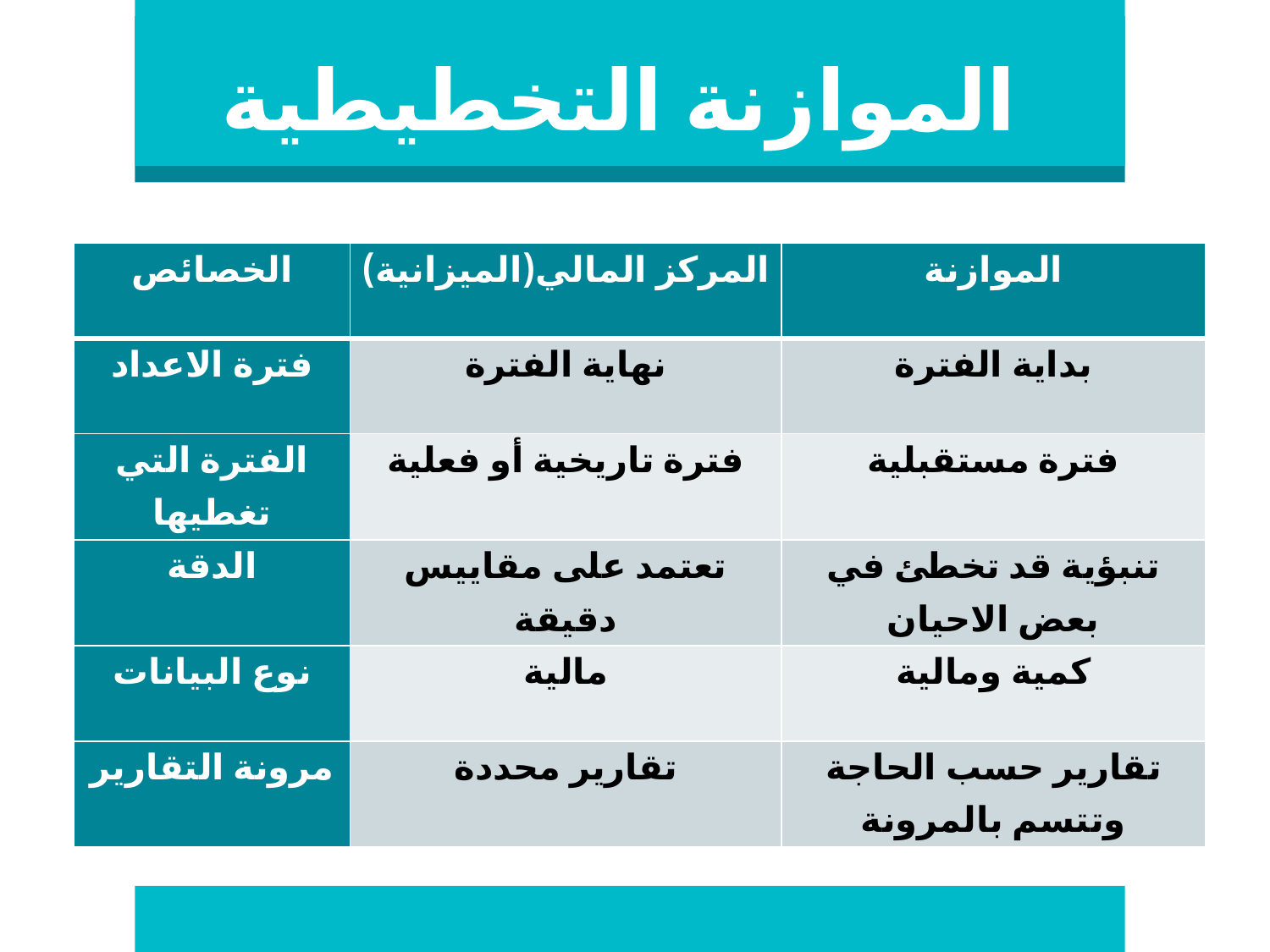

# الموازنة التخطيطية
| الخصائص | المركز المالي(الميزانية) | الموازنة |
| --- | --- | --- |
| فترة الاعداد | نهاية الفترة | بداية الفترة |
| الفترة التي تغطيها | فترة تاريخية أو فعلية | فترة مستقبلية |
| الدقة | تعتمد على مقاييس دقيقة | تنبؤية قد تخطئ في بعض الاحيان |
| نوع البيانات | مالية | كمية ومالية |
| مرونة التقارير | تقارير محددة | تقارير حسب الحاجة وتتسم بالمرونة |